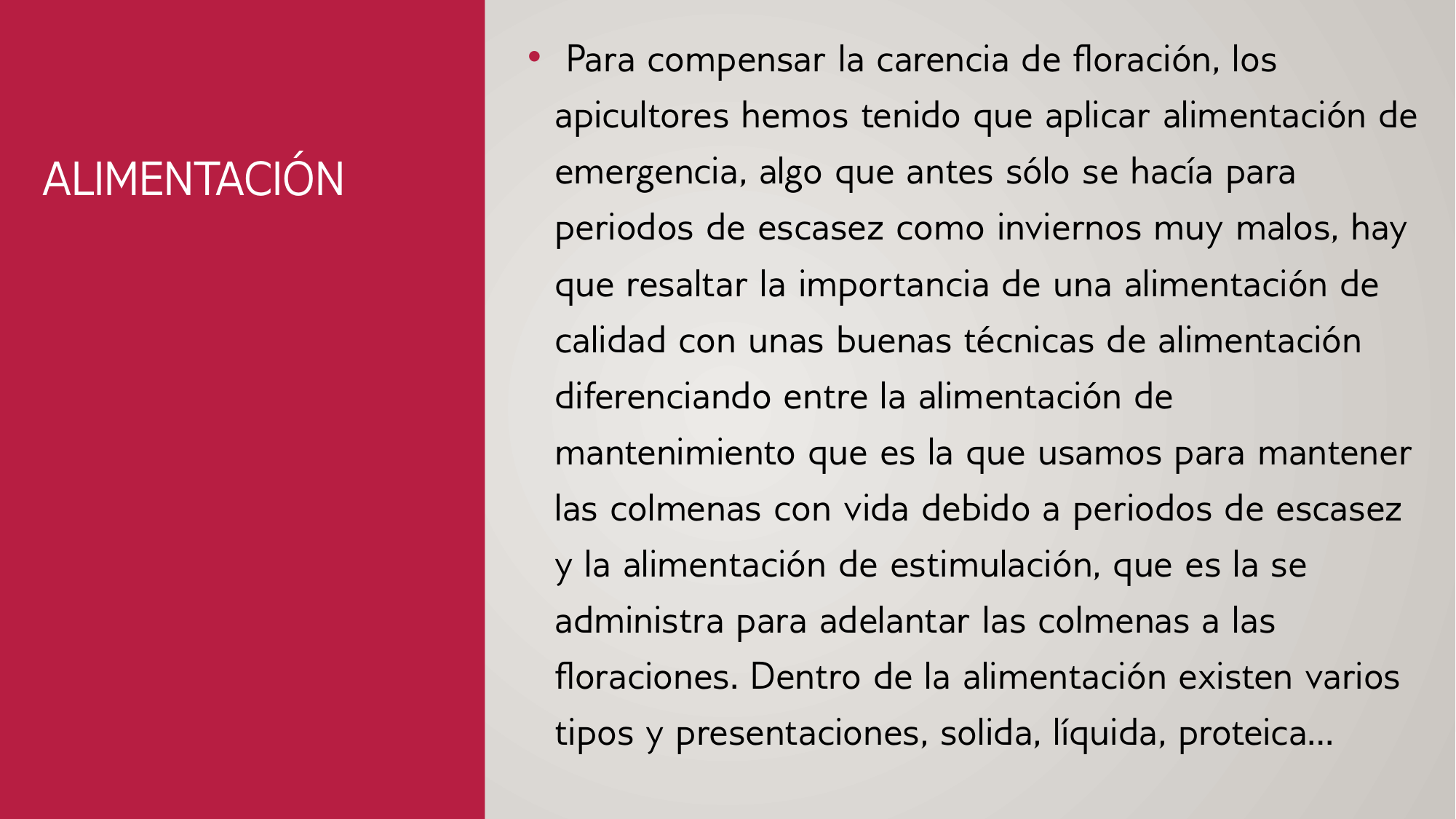

Para compensar la carencia de floración, los apicultores hemos tenido que aplicar alimentación de emergencia, algo que antes sólo se hacía para periodos de escasez como inviernos muy malos, hay que resaltar la importancia de una alimentación de calidad con unas buenas técnicas de alimentación diferenciando entre la alimentación de mantenimiento que es la que usamos para mantener las colmenas con vida debido a periodos de escasez y la alimentación de estimulación, que es la se administra para adelantar las colmenas a las floraciones. Dentro de la alimentación existen varios tipos y presentaciones, solida, líquida, proteica…
# Alimentación